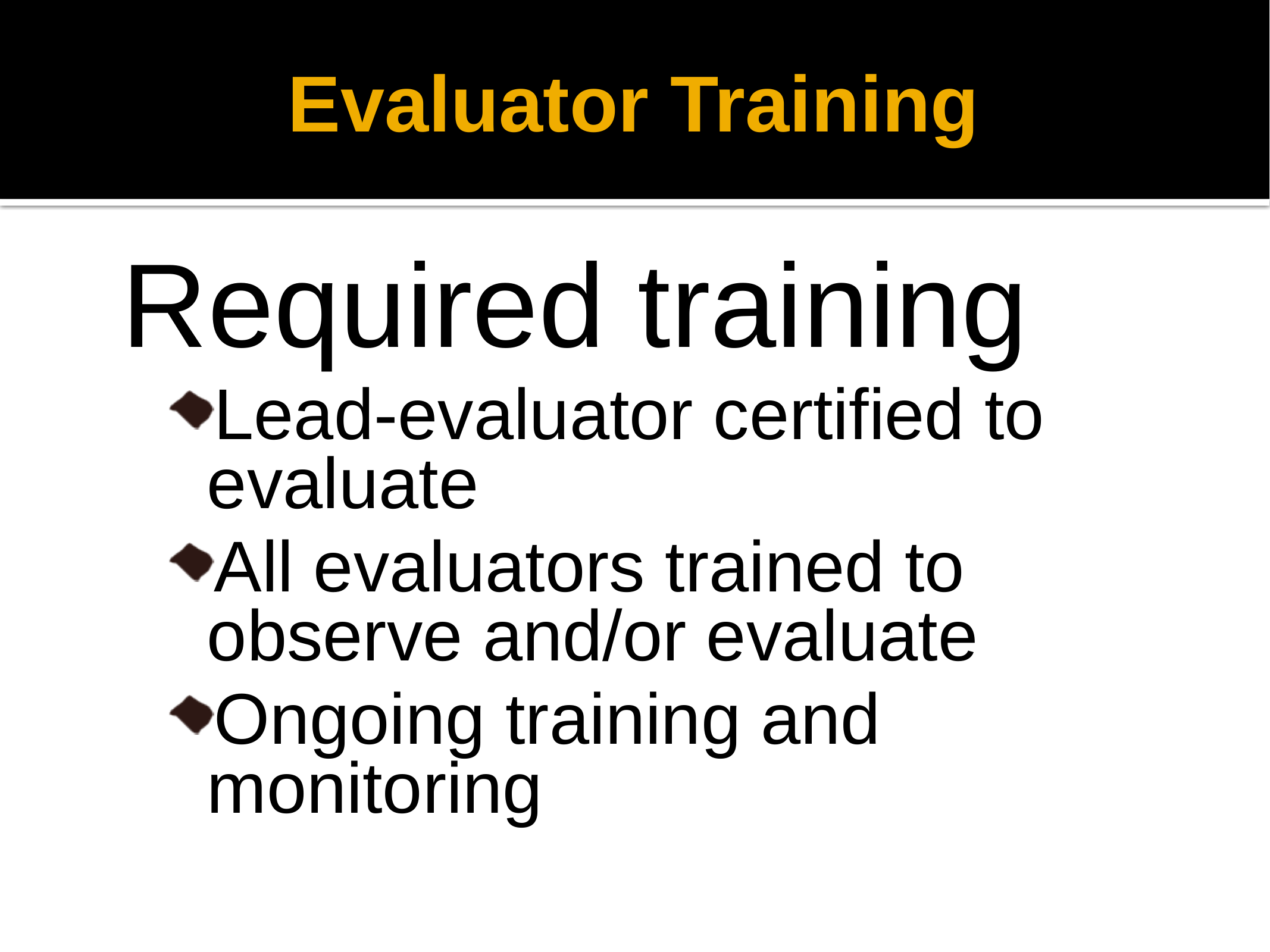

# Evaluator Training
Required training
Lead-evaluator certified to evaluate
All evaluators trained to observe and/or evaluate
Ongoing training and monitoring